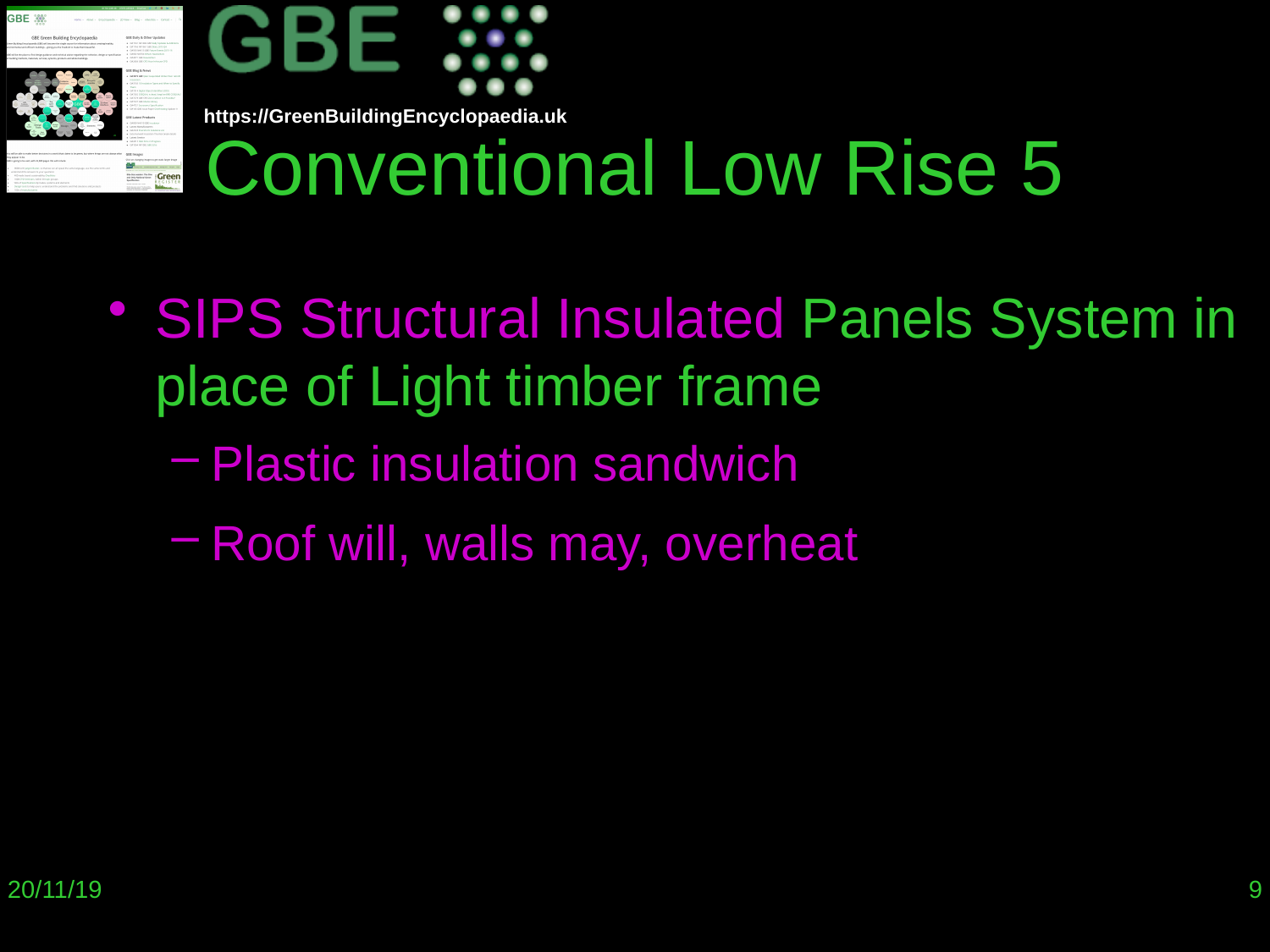

# Conventional Low Rise 5
SIPS Structural Insulated Panels System in place of Light timber frame
Plastic insulation sandwich
Roof will, walls may, overheat
20/11/19
9